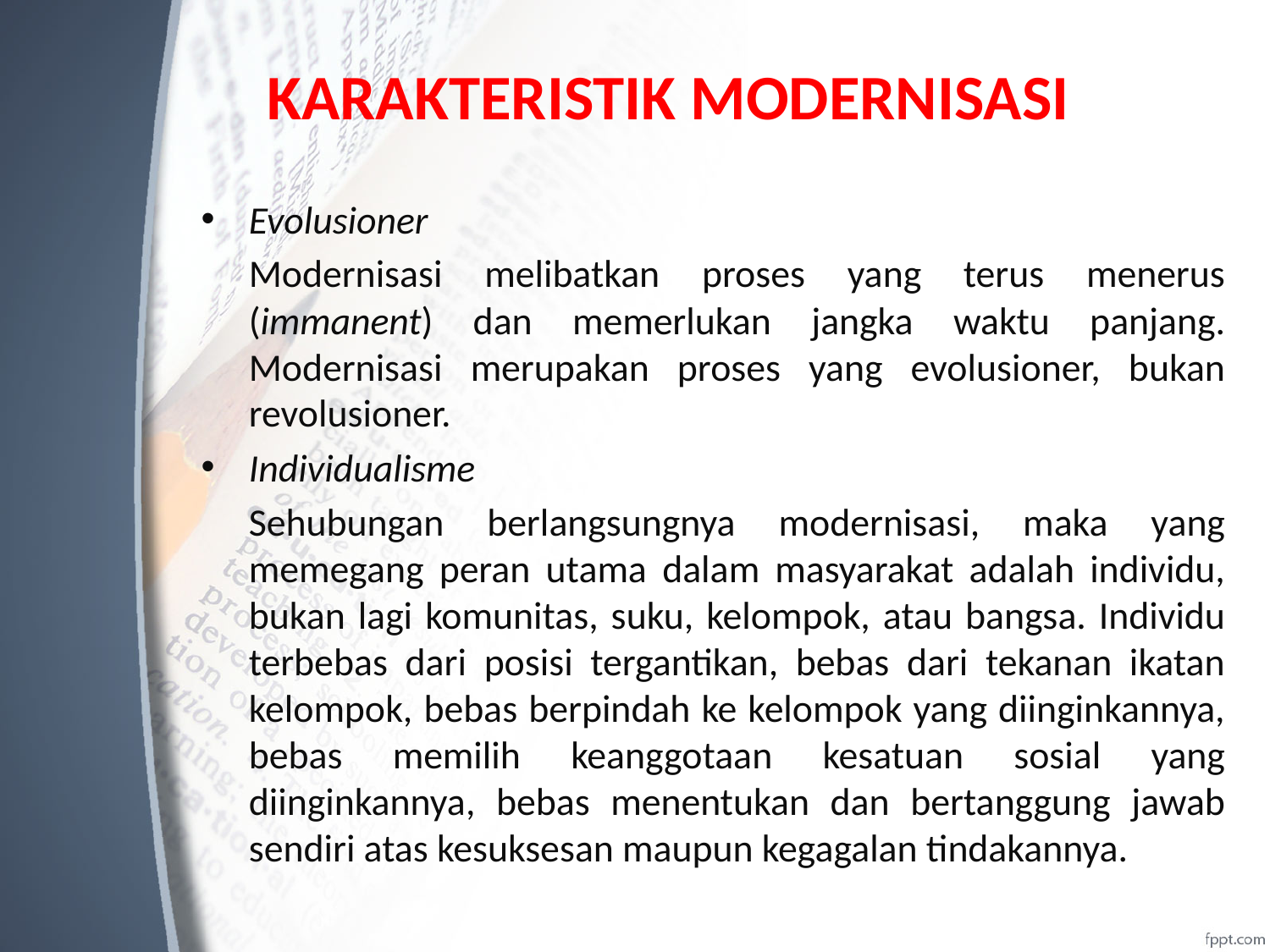

# KARAKTERISTIK MODERNISASI
Evolusioner
	Modernisasi melibatkan proses yang terus menerus (immanent) dan memerlukan jangka waktu panjang. Modernisasi merupakan proses yang evolusioner, bukan revolusioner.
Individualisme
	Sehubungan berlangsungnya modernisasi, maka yang memegang peran utama dalam masyarakat adalah individu, bukan lagi komunitas, suku, kelompok, atau bangsa. Individu terbebas dari posisi tergantikan, bebas dari tekanan ikatan kelompok, bebas berpindah ke kelompok yang diinginkannya, bebas memilih keanggotaan kesatuan sosial yang diinginkannya, bebas menentukan dan bertanggung jawab sendiri atas kesuksesan maupun kegagalan tindakannya.